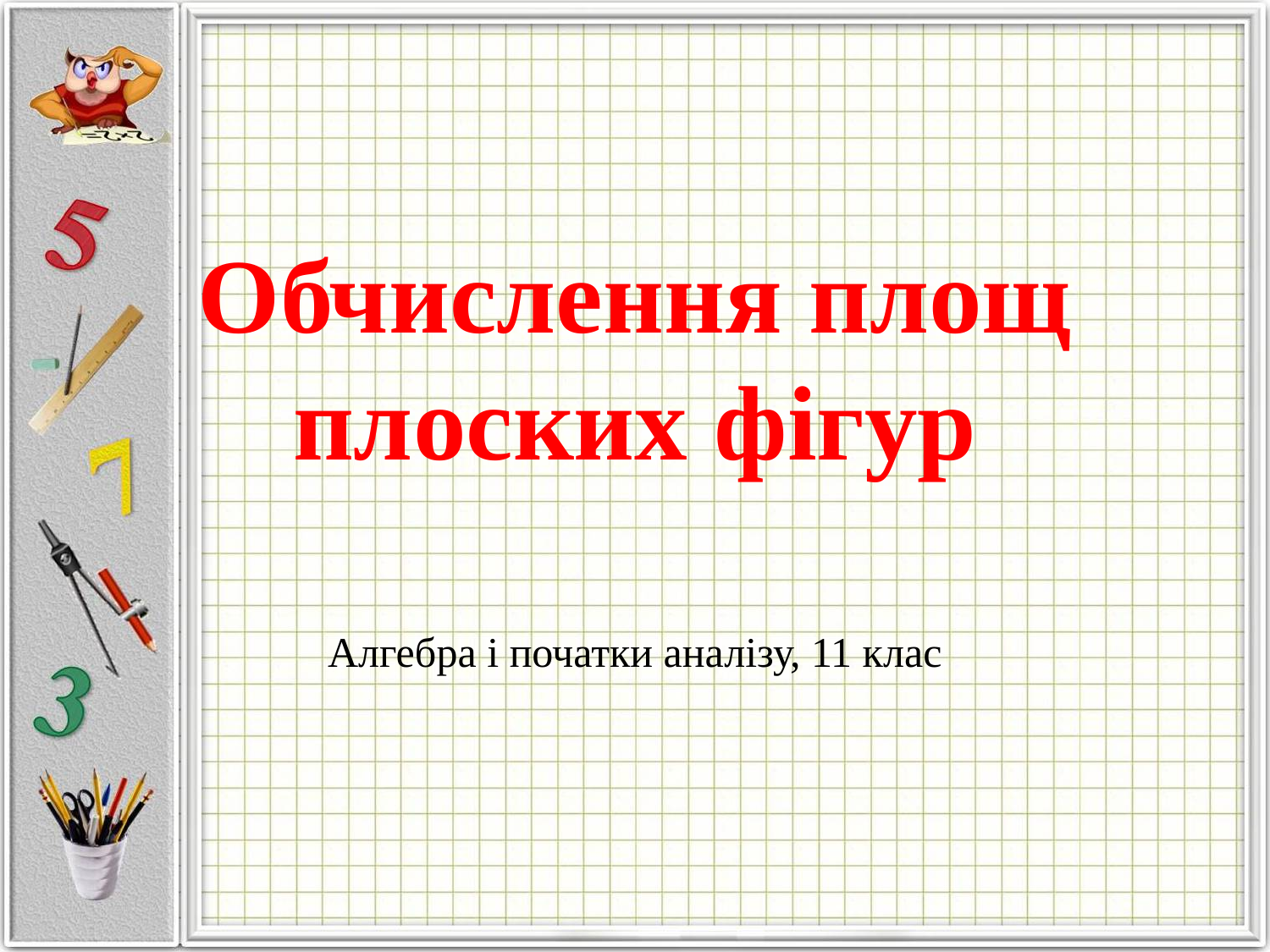

# Обчислення площ плоских фігур

Алгебра і початки аналізу, 11 клас